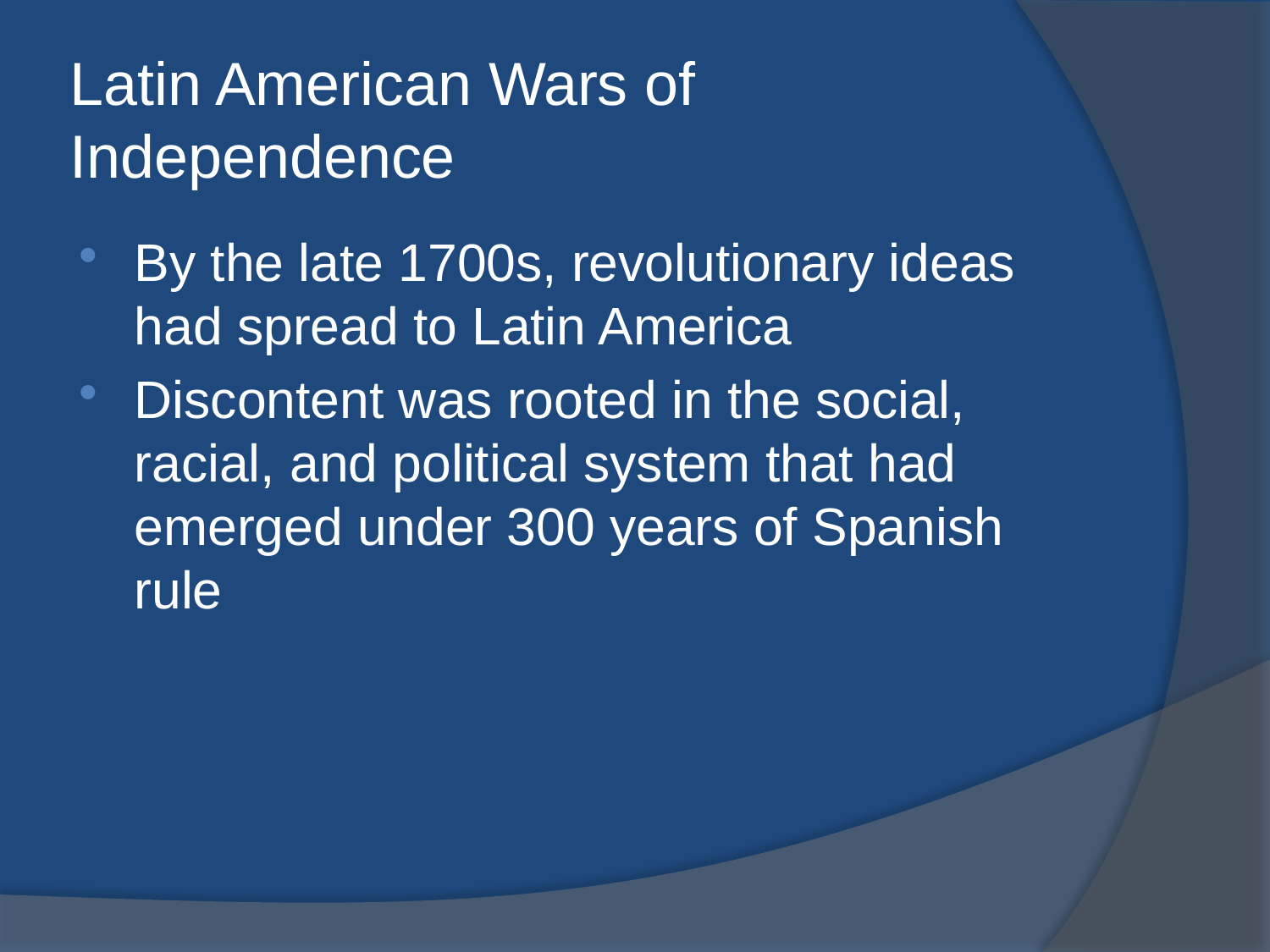

# Latin American Wars of Independence
By the late 1700s, revolutionary ideas had spread to Latin America
Discontent was rooted in the social, racial, and political system that had emerged under 300 years of Spanish rule